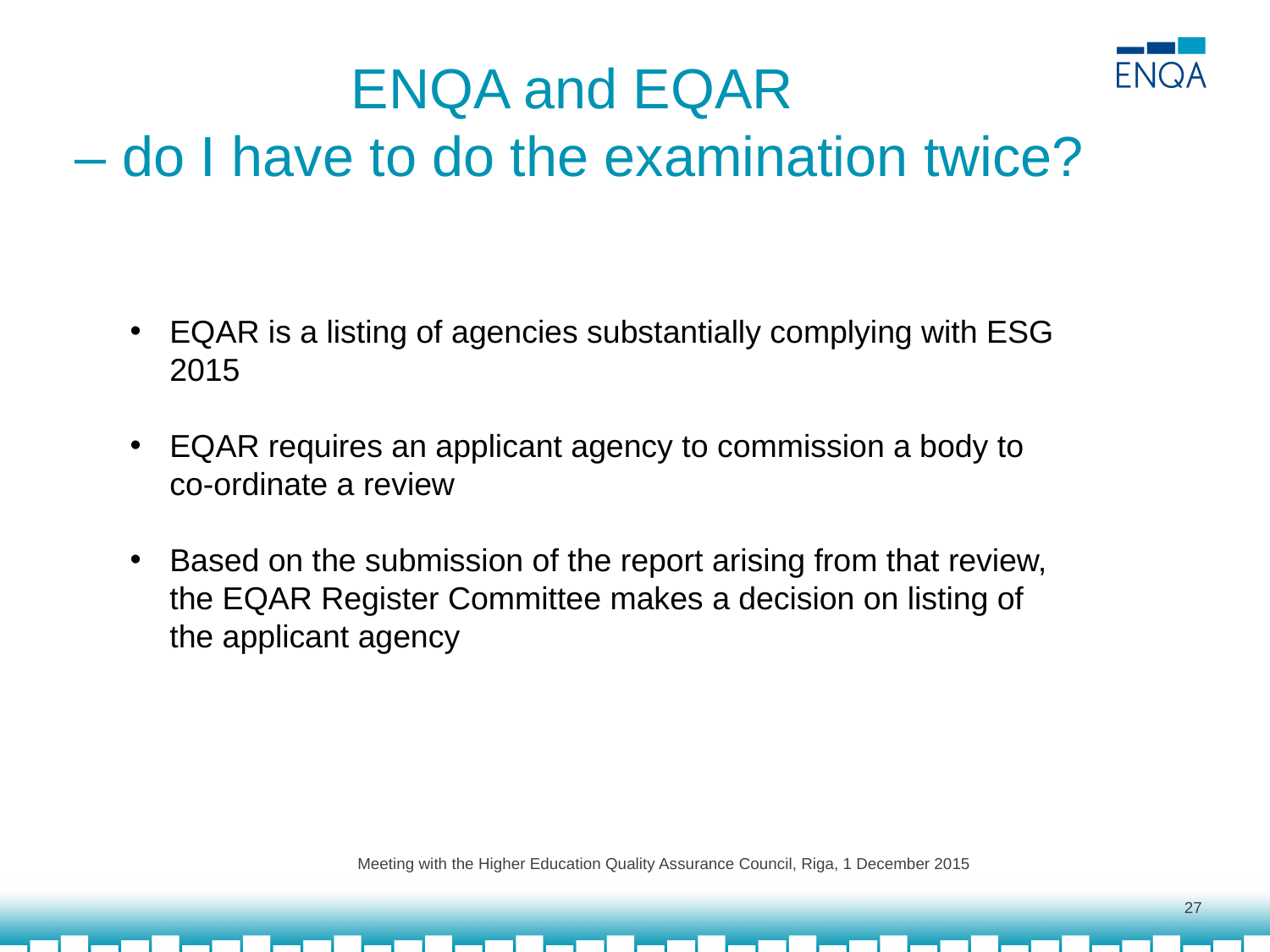

# ENQA and EQAR – do I have to do the examination twice?

EQAR is a listing of agencies substantially complying with ESG 2015

EQAR requires an applicant agency to commission a body to co-ordinate a review

Based on the submission of the report arising from that review, the EQAR Register Committee makes a decision on listing of the applicant agency

Meeting with the Higher Education Quality Assurance Council, Riga, 1 December 2015

27